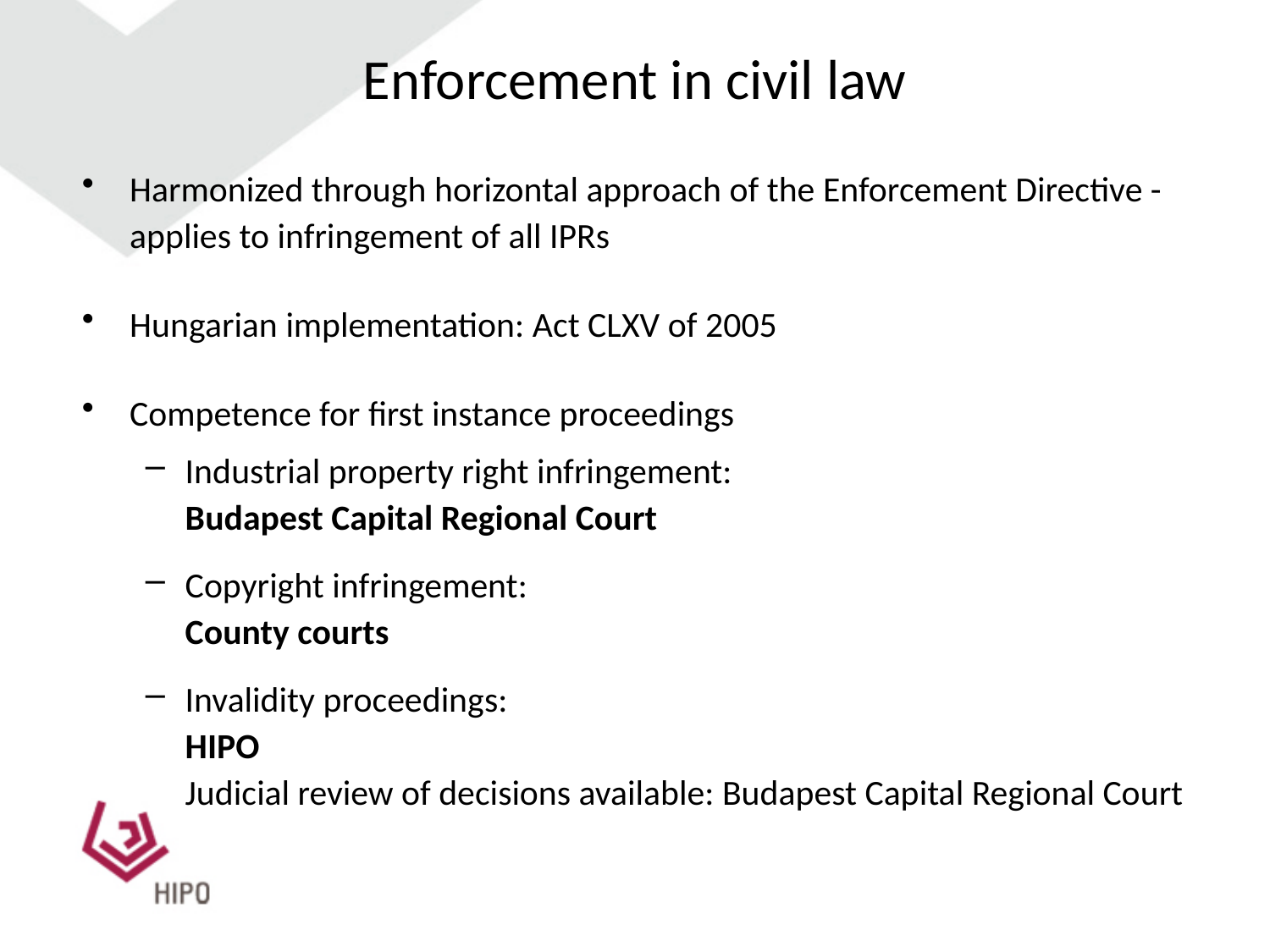

# Enforcement in civil law
Harmonized through horizontal approach of the Enforcement Directive - applies to infringement of all IPRs
Hungarian implementation: Act CLXV of 2005
Competence for first instance proceedings
Industrial property right infringement:
Budapest Capital Regional Court
Copyright infringement:
County courts
Invalidity proceedings:
HIPO
Judicial review of decisions available: Budapest Capital Regional Court